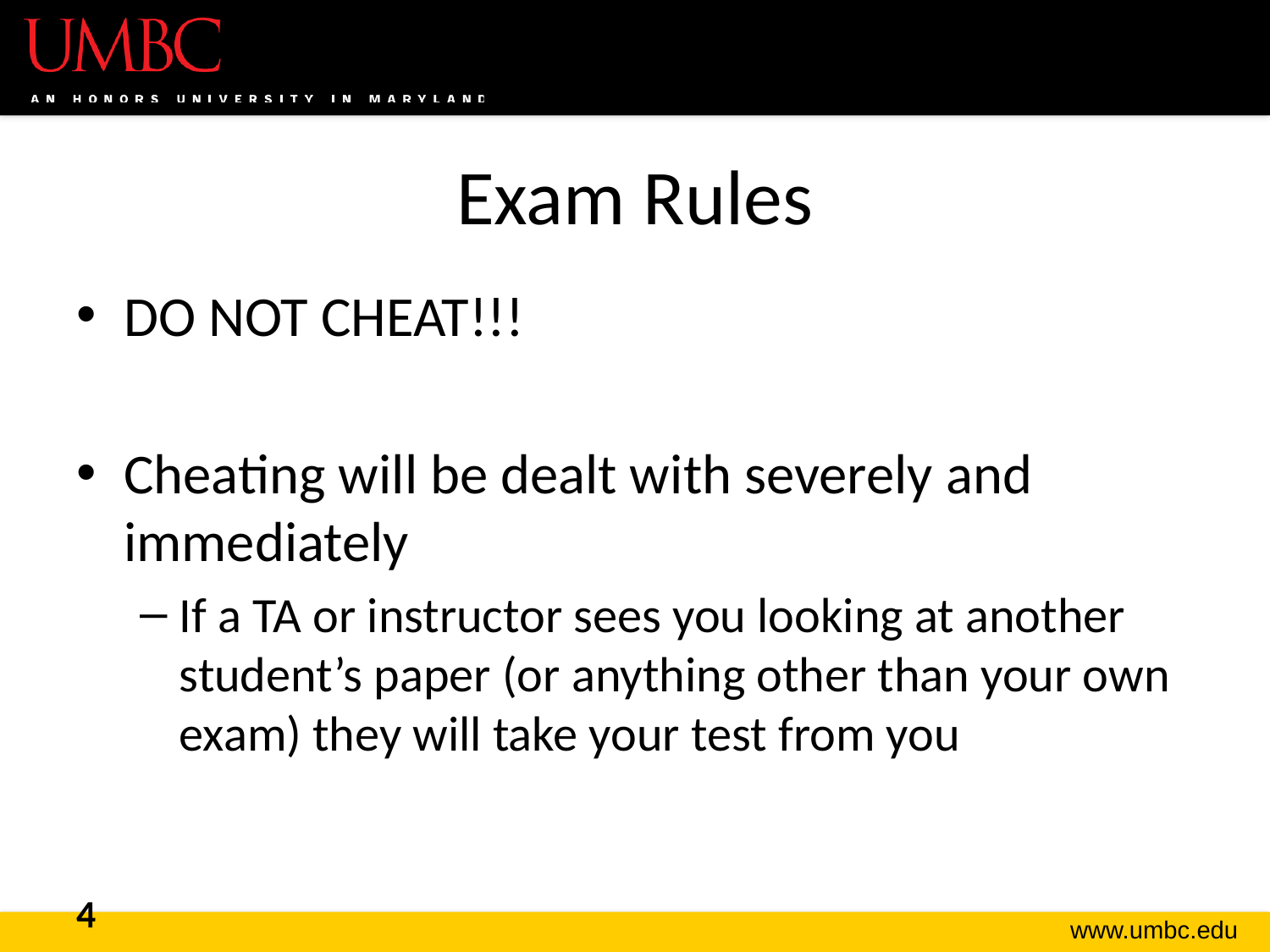

# Exam Rules
DO NOT CHEAT!!!

Cheating will be dealt with severely and immediately
If a TA or instructor sees you looking at another student’s paper (or anything other than your own exam) they will take your test from you

4